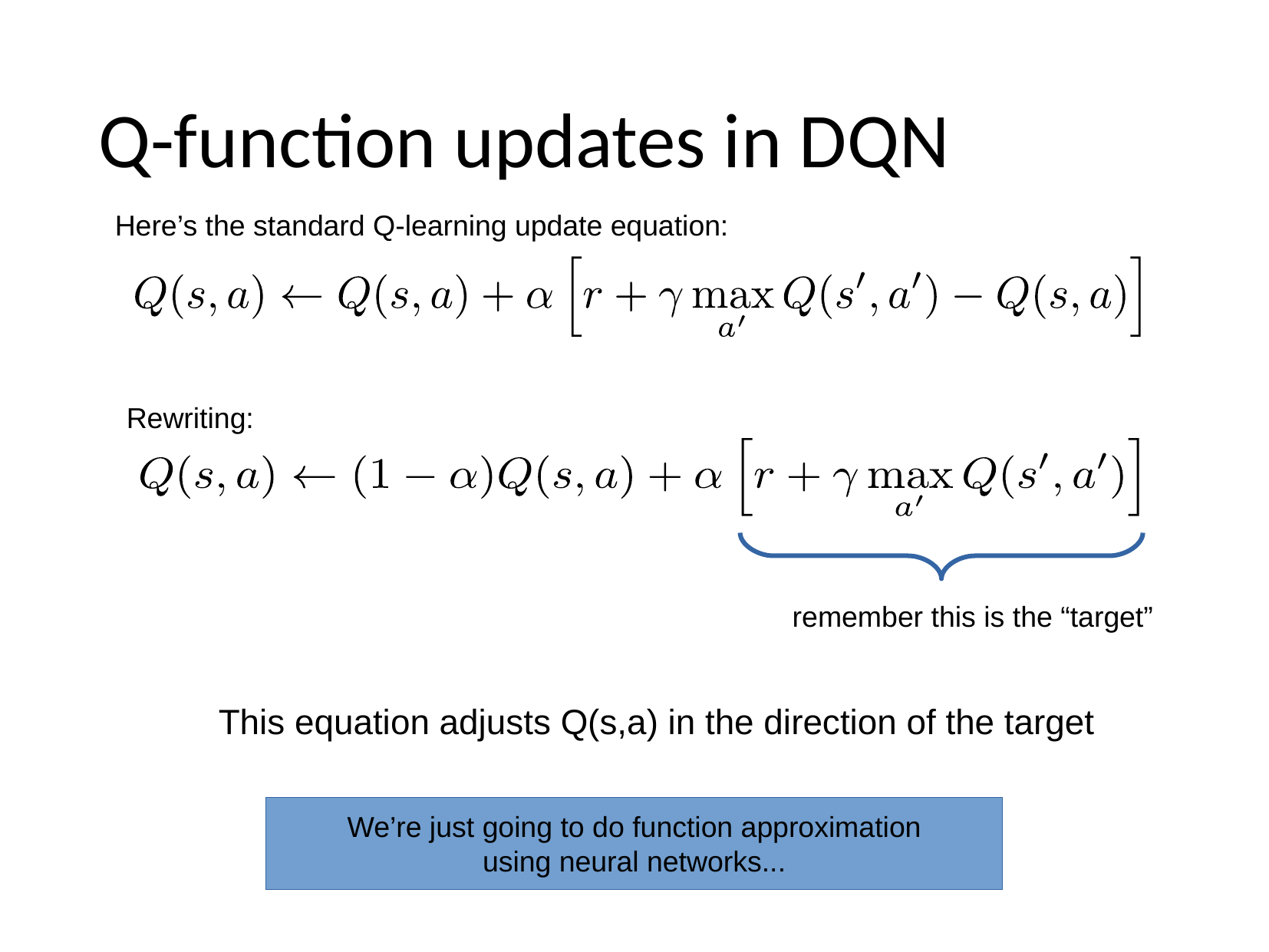

# Q-function updates in DQN
Here’s the standard Q-learning update equation:

Rewriting:

remember this is the “target”
This equation adjusts Q(s,a) in the direction of the target
We’re just going to do function approximation
using neural networks...